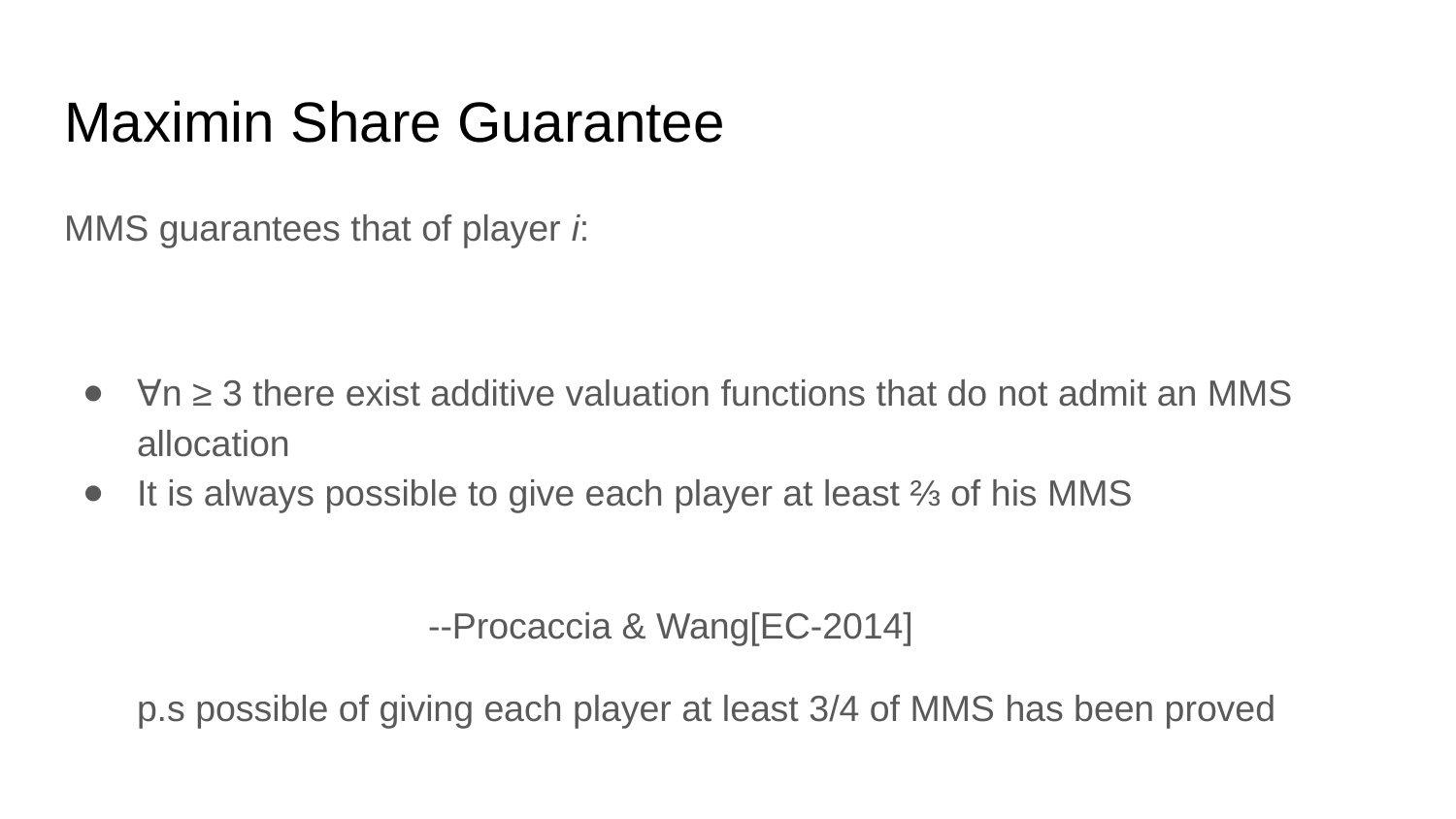

# Maximin Share Guarantee
MMS guarantees that of player i:

∀n ≥ 3 there exist additive valuation functions that do not admit an MMS allocation
It is always possible to give each player at least ⅔ of his MMS
										--Procaccia & Wang[EC-2014]
p.s possible of giving each player at least 3/4 of MMS has been proved
										--Ghodsi et al. [EC-2018]

									      --